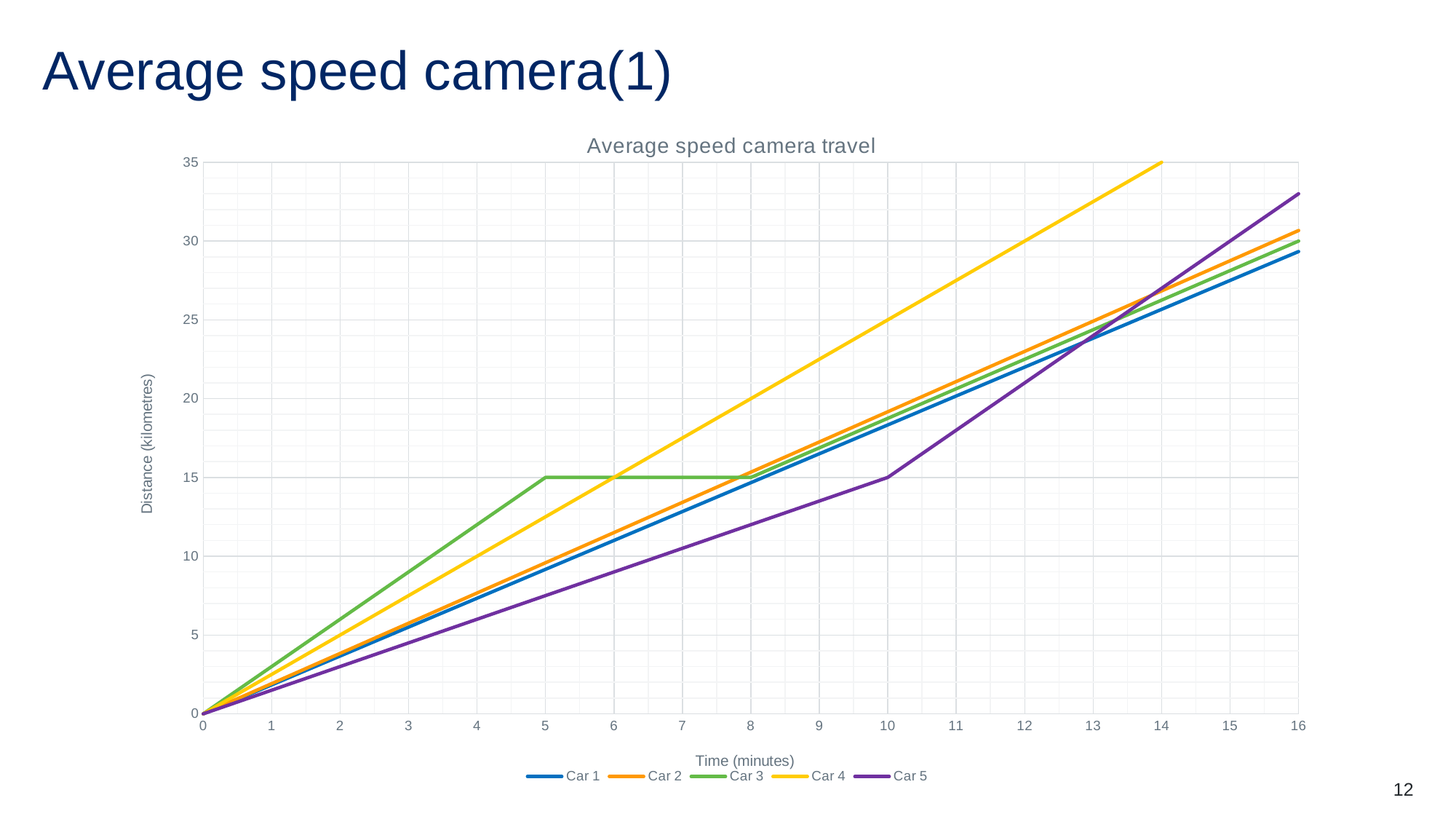

# Average speed camera(1)

### Chart: Average speed camera travel

| Category | Car 1 | Car 2 | Car 3 | Car 4 | Car 5 |
|---|---|---|---|---|---|
| 0 | 0.0 | 0.0 | 0.0 | 0.0 | 0.0 |
| 1 | 1.8333333333333333 | 1.9166666666666667 | 3.0 | 2.5 | 1.5 |
| 2 | 3.6666666666666665 | 3.8333333333333335 | 6.0 | 5.0 | 3.0 |
| 3 | 5.5 | 5.75 | 9.0 | 7.5 | 4.5 |
| 4 | 7.333333333333333 | 7.666666666666667 | 12.0 | 10.0 | 6.0 |
| 5 | 9.166666666666666 | 9.583333333333332 | 15.0 | 12.5 | 7.5 |
| 6 | 11.0 | 11.5 | 15.0 | 15.0 | 9.0 |
| 7 | 12.833333333333334 | 13.416666666666666 | 15.0 | 17.5 | 10.5 |
| 8 | 14.666666666666666 | 15.333333333333334 | 15.0 | 20.0 | 12.0 |
| 9 | 16.5 | 17.25 | 16.875 | 22.5 | 13.5 |
| 10 | 18.333333333333332 | 19.166666666666664 | 18.75 | 25.0 | 15.0 |
| 11 | 20.166666666666664 | 21.083333333333332 | 20.625 | 27.5 | 18.0 |
| 12 | 22.0 | 23.0 | 22.5 | 30.0 | 21.0 |
| 13 | 23.833333333333336 | 24.916666666666668 | 24.375 | 32.5 | 24.0 |
| 14 | 25.666666666666668 | 26.833333333333332 | 26.25 | 35.0 | 27.0 |
| 15 | 27.5 | 28.75 | 28.125 | 37.5 | 30.0 |
| 16 | 29.333333333333332 | 30.666666666666668 | 30.0 | 40.0 | 33.0 |
12